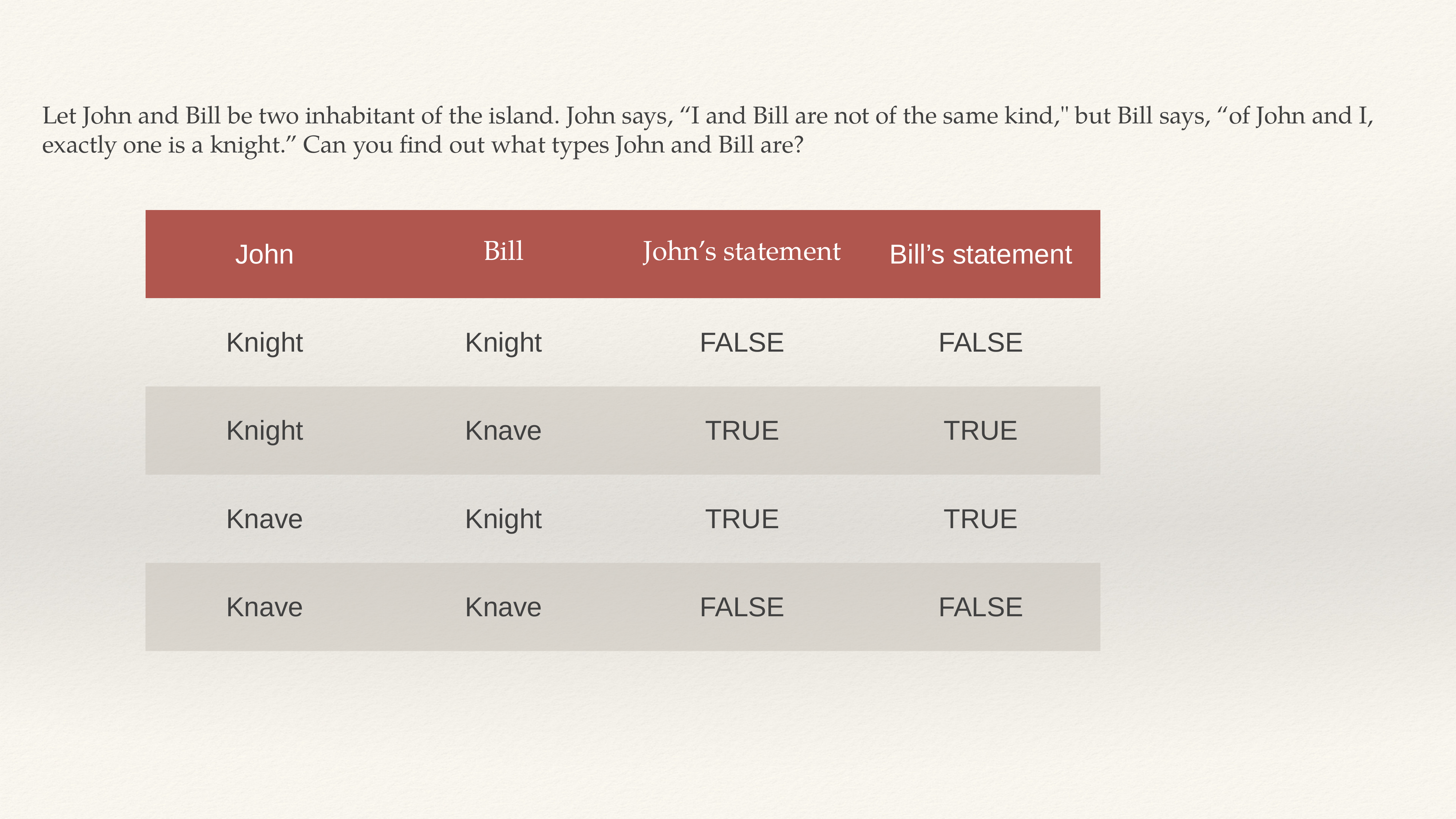

Let John and Bill be two inhabitant of the island. John says, “I and Bill are not of the same kind," but Bill says, “of John and I, exactly one is a knight.” Can you find out what types John and Bill are?
| John | Bill | John’s statement | Bill’s statement |
| --- | --- | --- | --- |
| Knight | Knight | FALSE | FALSE |
| Knight | Knave | TRUE | TRUE |
| Knave | Knight | TRUE | TRUE |
| Knave | Knave | FALSE | FALSE |